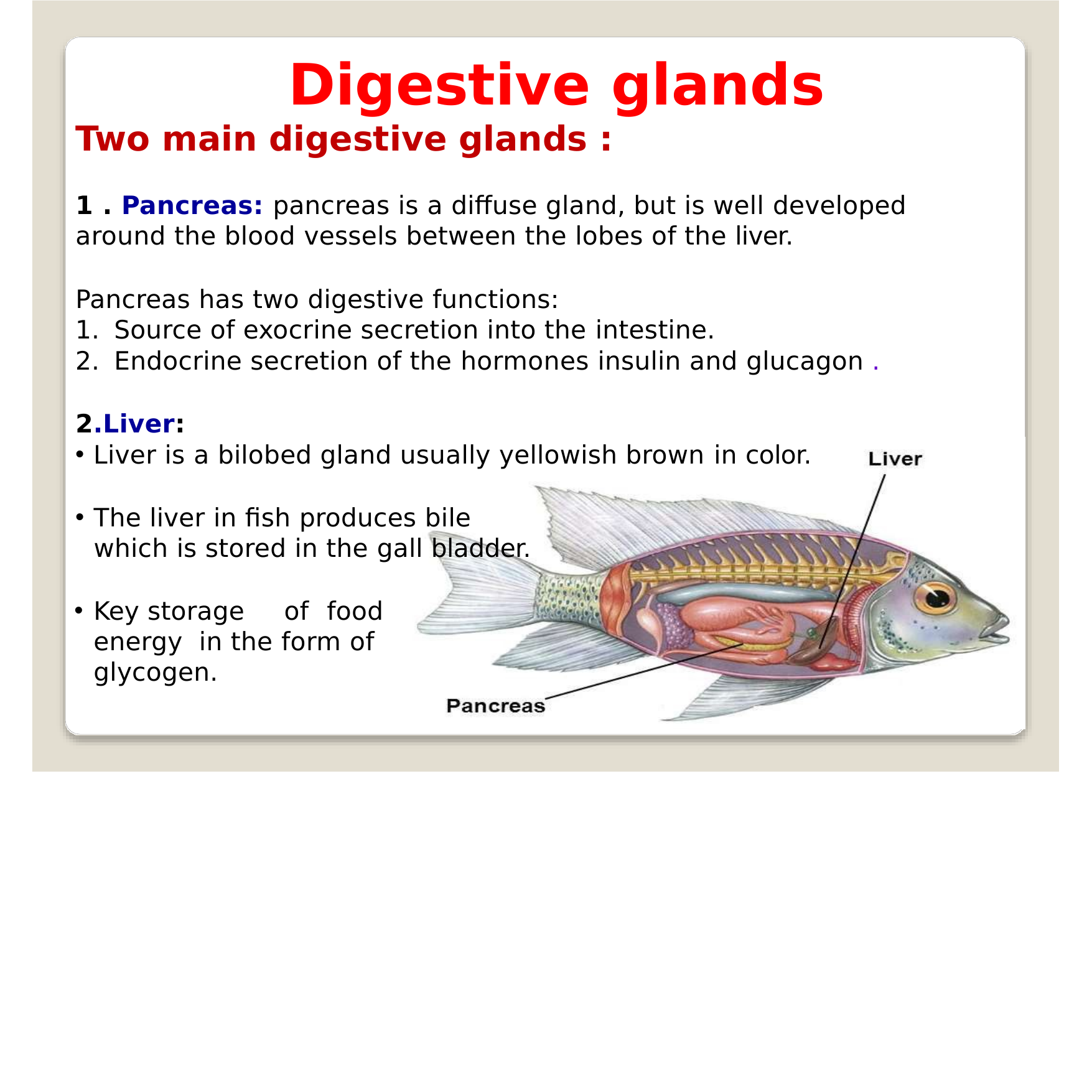

Digestive glands
Two main digestive glands :
1 . Pancreas: pancreas is a diffuse gland, but is well developed
around the blood vessels between the lobes of the liver.

Pancreas has two digestive functions:
Source of exocrine secretion into the intestine.
Endocrine secretion of the hormones insulin and glucagon .

2.Liver:
Liver is a bilobed gland usually yellowish brown in color.

The liver in fish produces bile  which is stored in the gall bladder.

Key storage	of	food energy  in the form of glycogen.